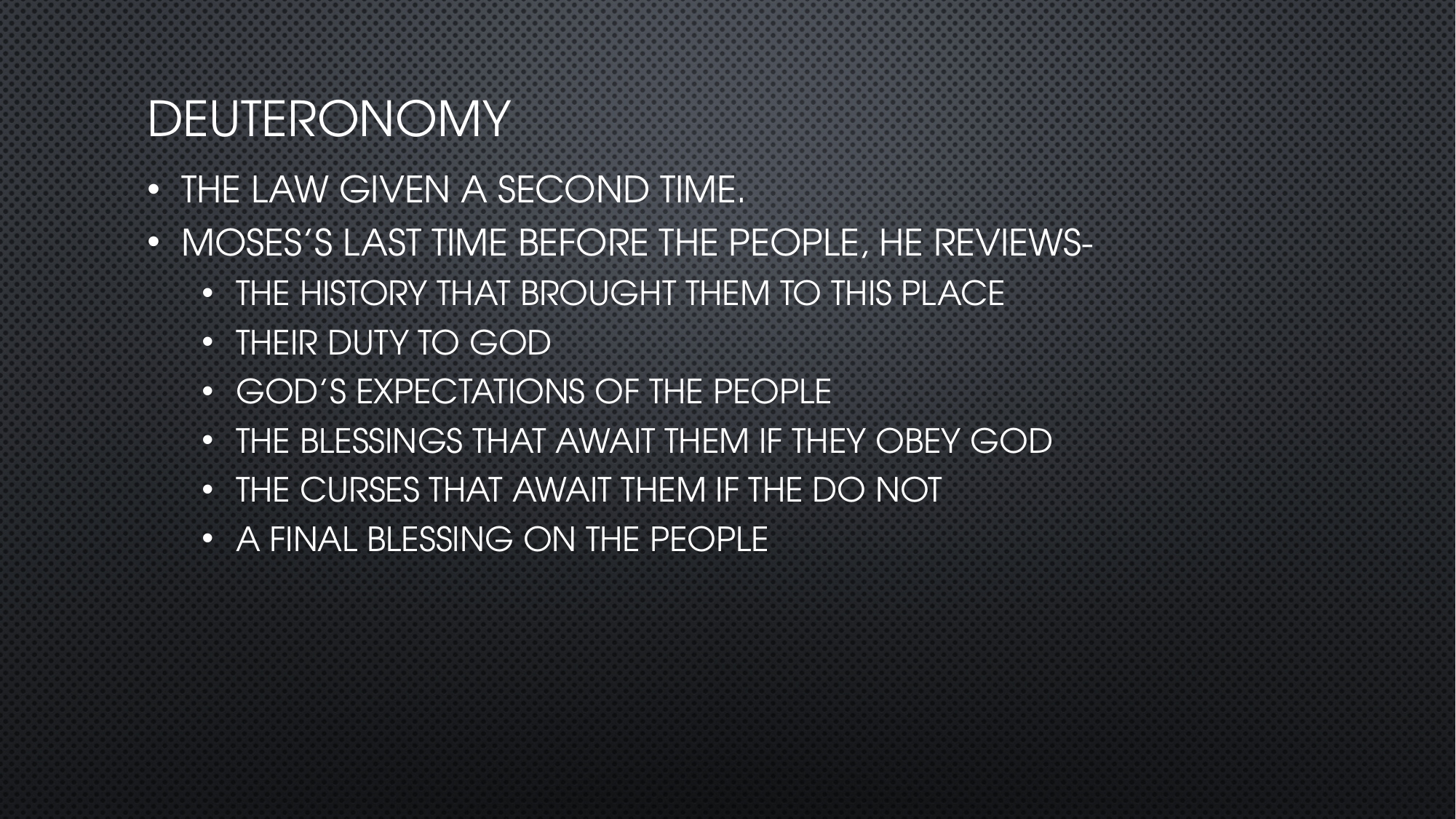

# Deuteronomy
The law given a second time.
Moses’s last time before the people, he reviews-
The history that brought them to this place
Their duty to God
God’s expectations of the people
The blessings that await them if they obey God
The curses that await them if the do not
A final blessing on the people